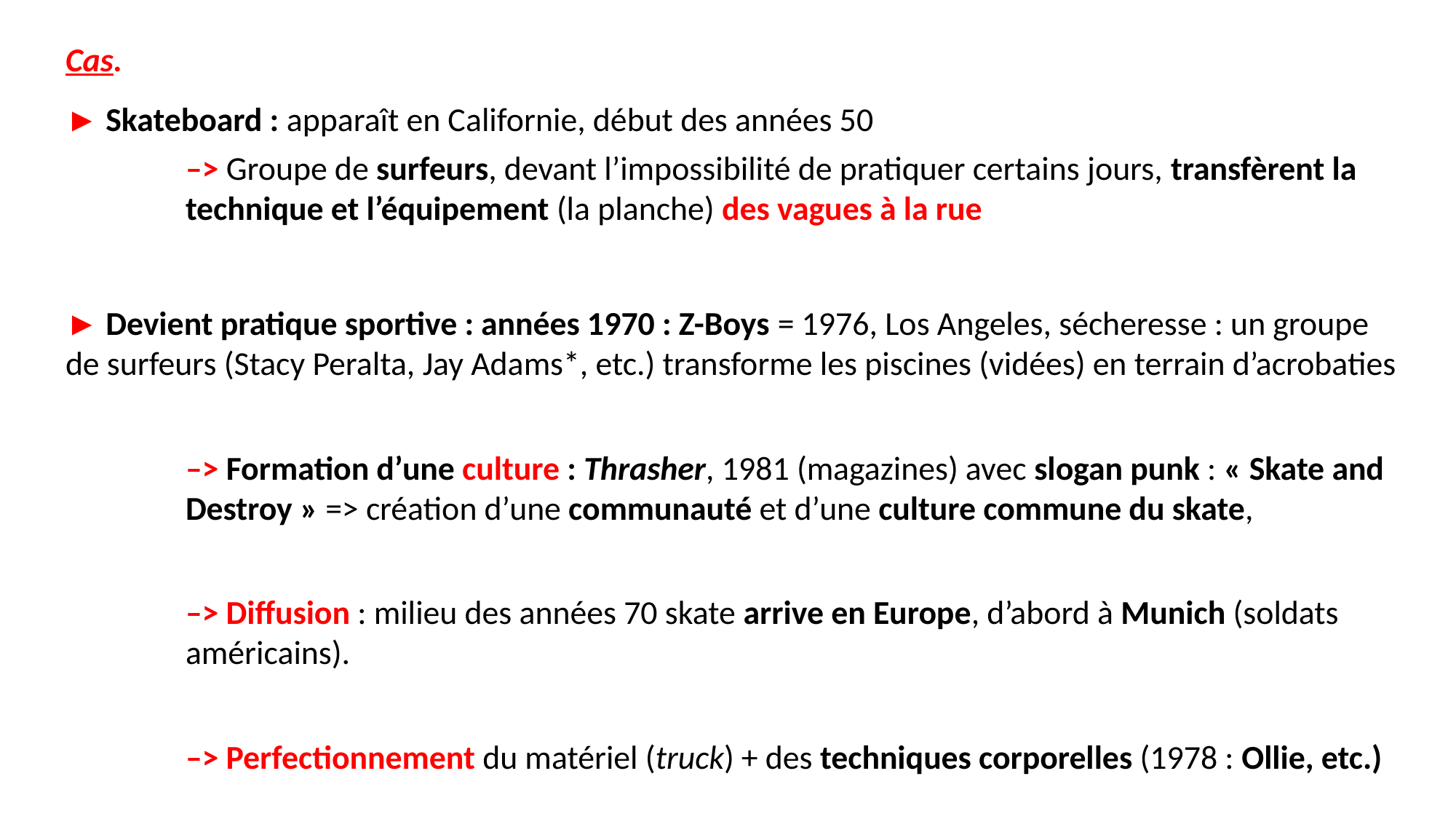

Cas.
► Skateboard : apparaît en Californie, début des années 50
–> Groupe de surfeurs, devant l’impossibilité de pratiquer certains jours, transfèrent la technique et l’équipement (la planche) des vagues à la rue

► Devient pratique sportive : années 1970 : Z-Boys = 1976, Los Angeles, sécheresse : un groupe de surfeurs (Stacy Peralta, Jay Adams*, etc.) transforme les piscines (vidées) en terrain d’acrobaties

–> Formation d’une culture : Thrasher, 1981 (magazines) avec slogan punk : « Skate and Destroy » => création d’une communauté et d’une culture commune du skate,

–> Diffusion : milieu des années 70 skate arrive en Europe, d’abord à Munich (soldats américains).

–> Perfectionnement du matériel (truck) + des techniques corporelles (1978 : Ollie, etc.)